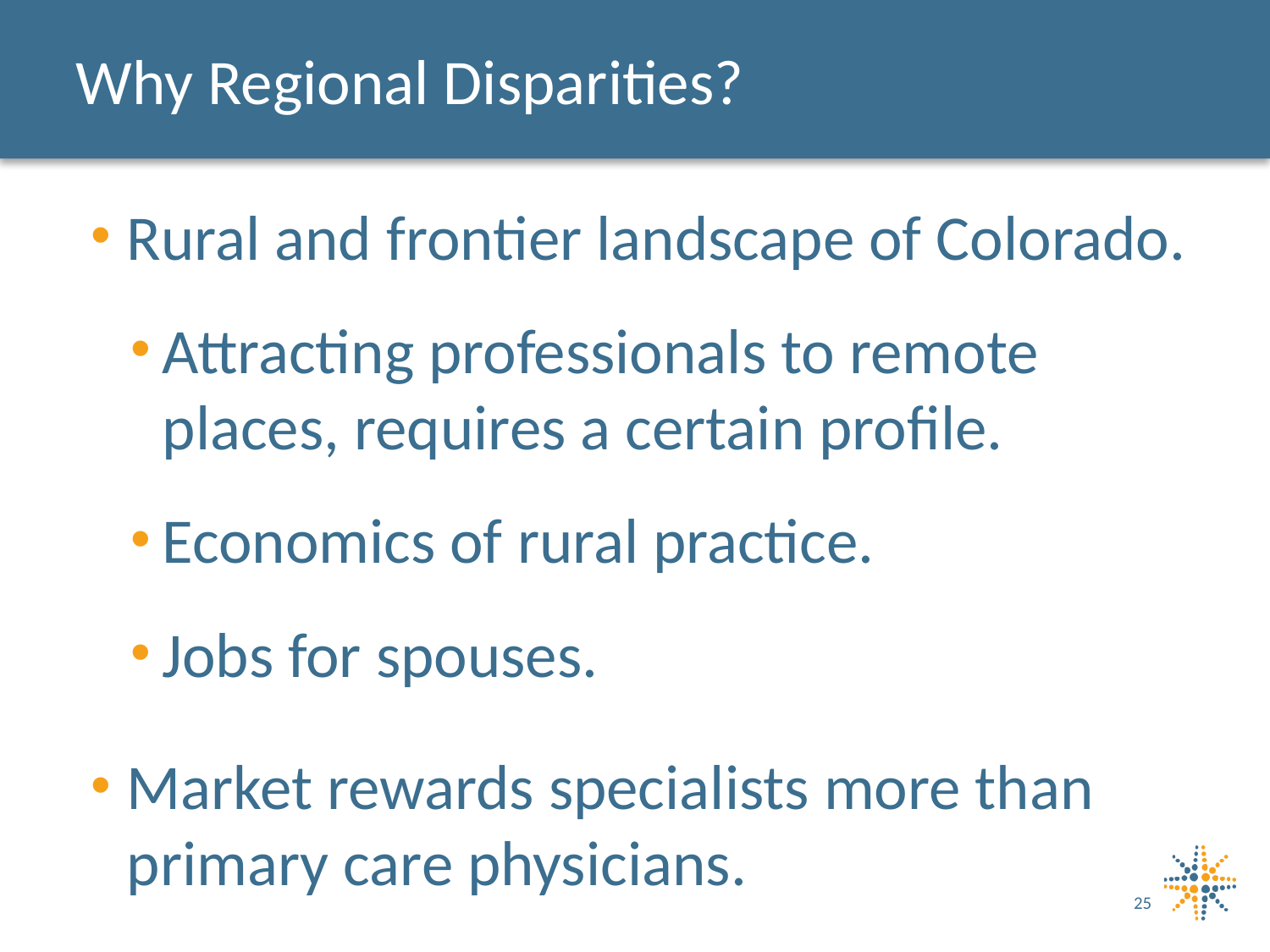

# Why Regional Disparities?
Rural and frontier landscape of Colorado.
Attracting professionals to remote places, requires a certain profile.
Economics of rural practice.
Jobs for spouses.
Market rewards specialists more than primary care physicians.

25